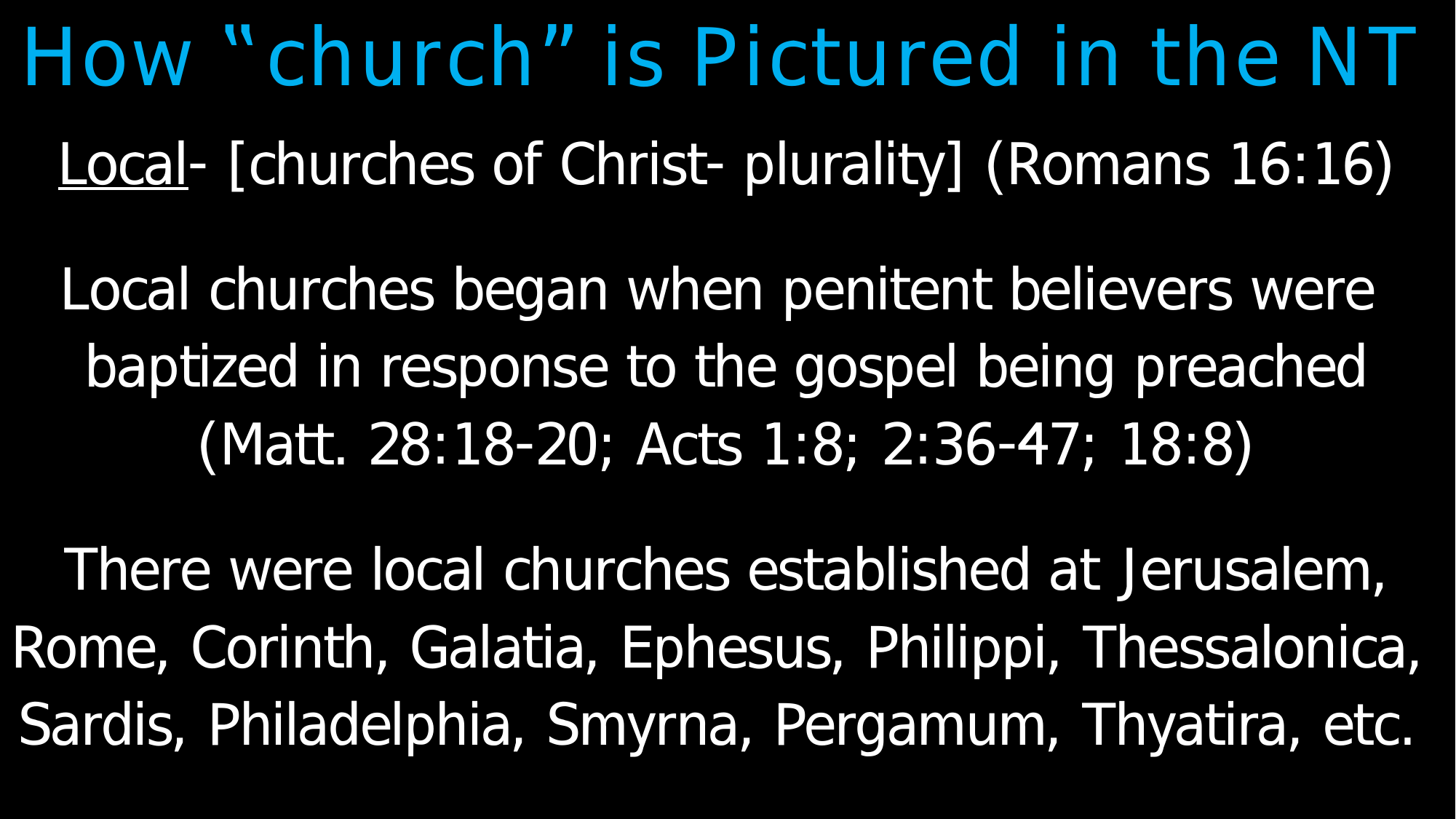

# How “church” is Pictured in the NT
Local- [churches of Christ- plurality] (Romans 16:16)

Local churches began when penitent believers were
baptized in response to the gospel being preached
(Matt. 28:18-20; Acts 1:8; 2:36-47; 18:8)

There were local churches established at Jerusalem,
Rome, Corinth, Galatia, Ephesus, Philippi, Thessalonica,
Sardis, Philadelphia, Smyrna, Pergamum, Thyatira, etc.